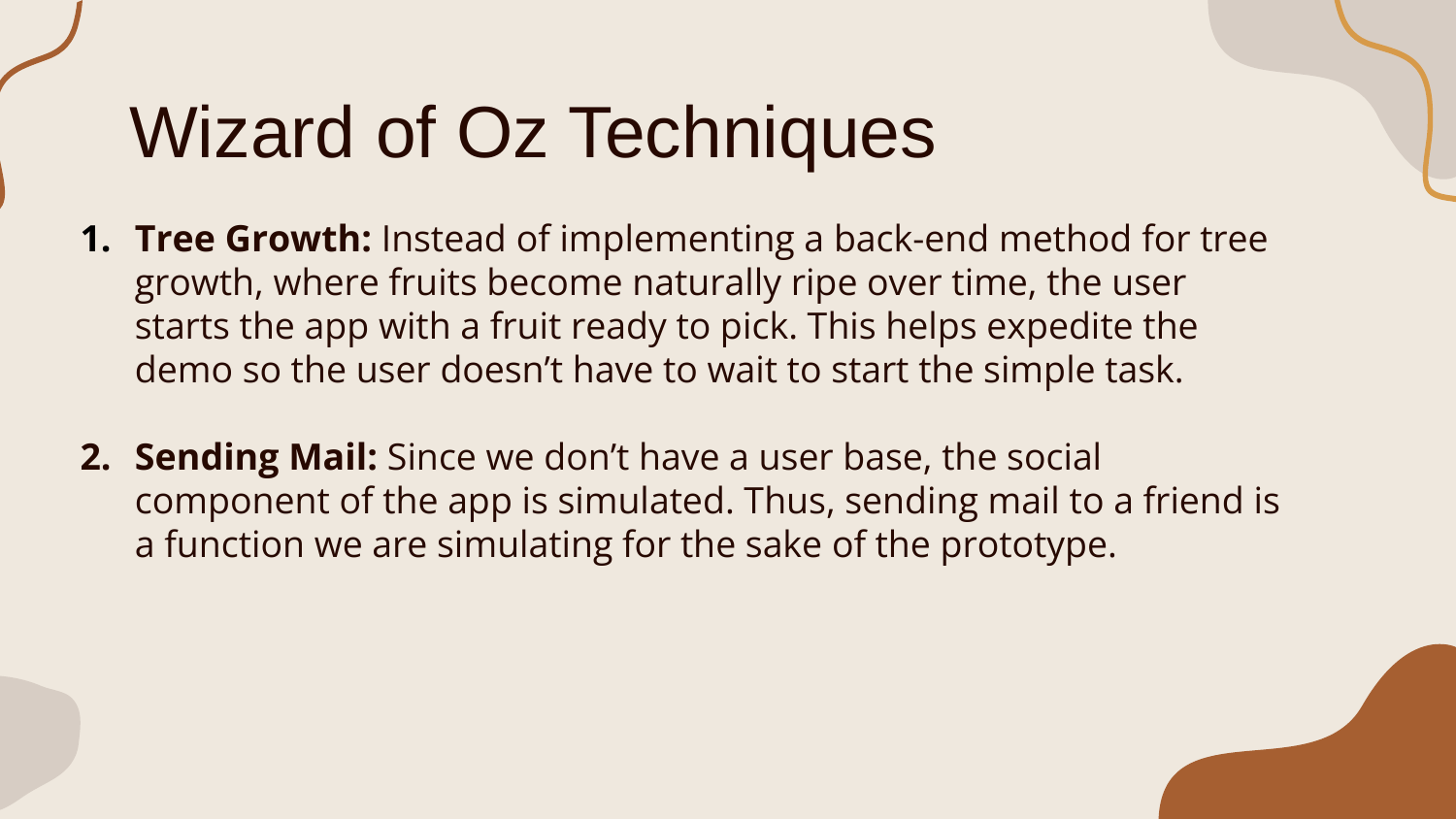

# Wizard of Oz Techniques
Tree Growth: Instead of implementing a back-end method for tree growth, where fruits become naturally ripe over time, the user starts the app with a fruit ready to pick. This helps expedite the demo so the user doesn’t have to wait to start the simple task.

Sending Mail: Since we don’t have a user base, the social component of the app is simulated. Thus, sending mail to a friend is a function we are simulating for the sake of the prototype.